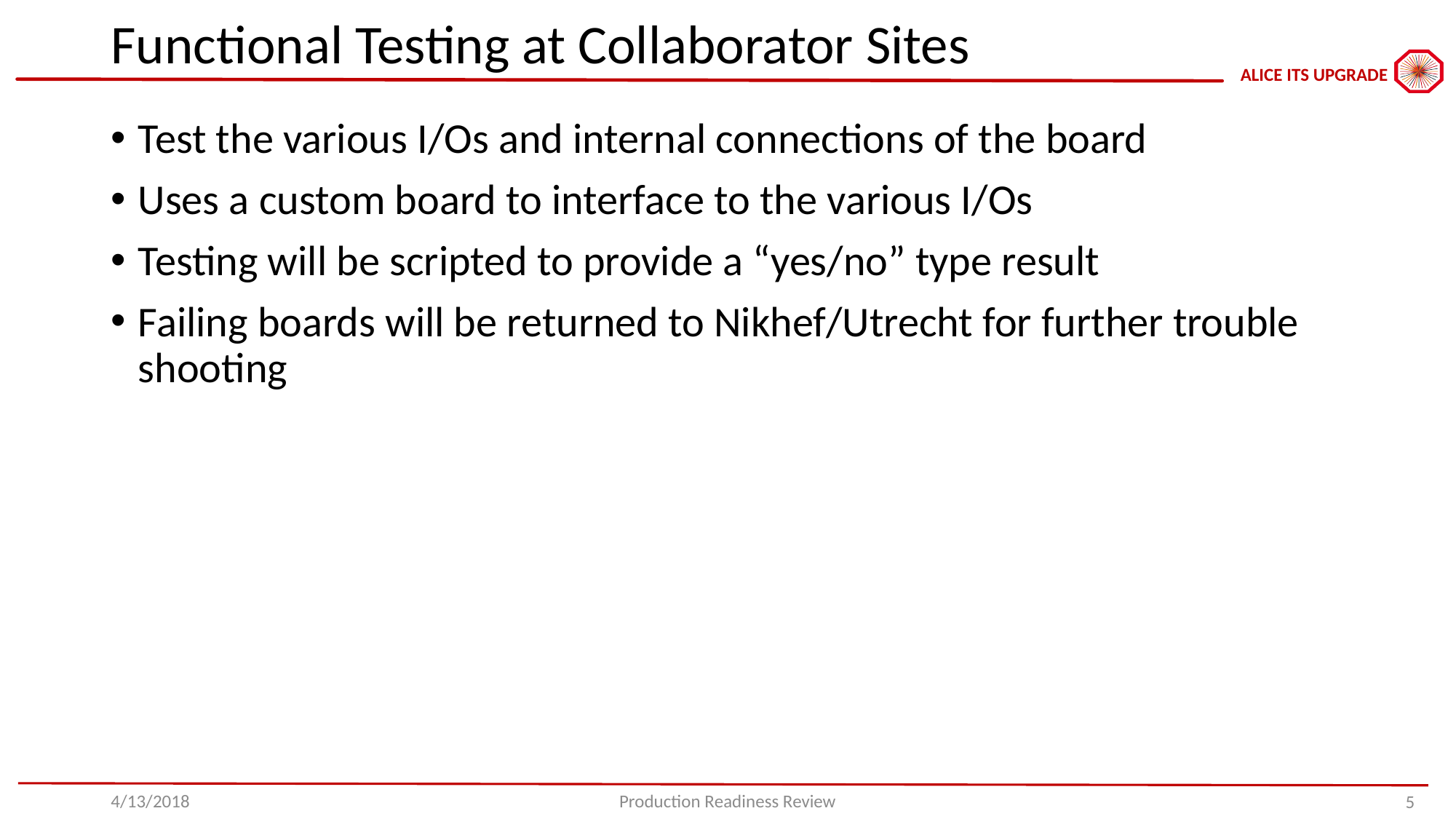

# Functional Testing at Collaborator Sites
Test the various I/Os and internal connections of the board
Uses a custom board to interface to the various I/Os
Testing will be scripted to provide a “yes/no” type result
Failing boards will be returned to Nikhef/Utrecht for further trouble shooting
4/13/2018
Production Readiness Review
5